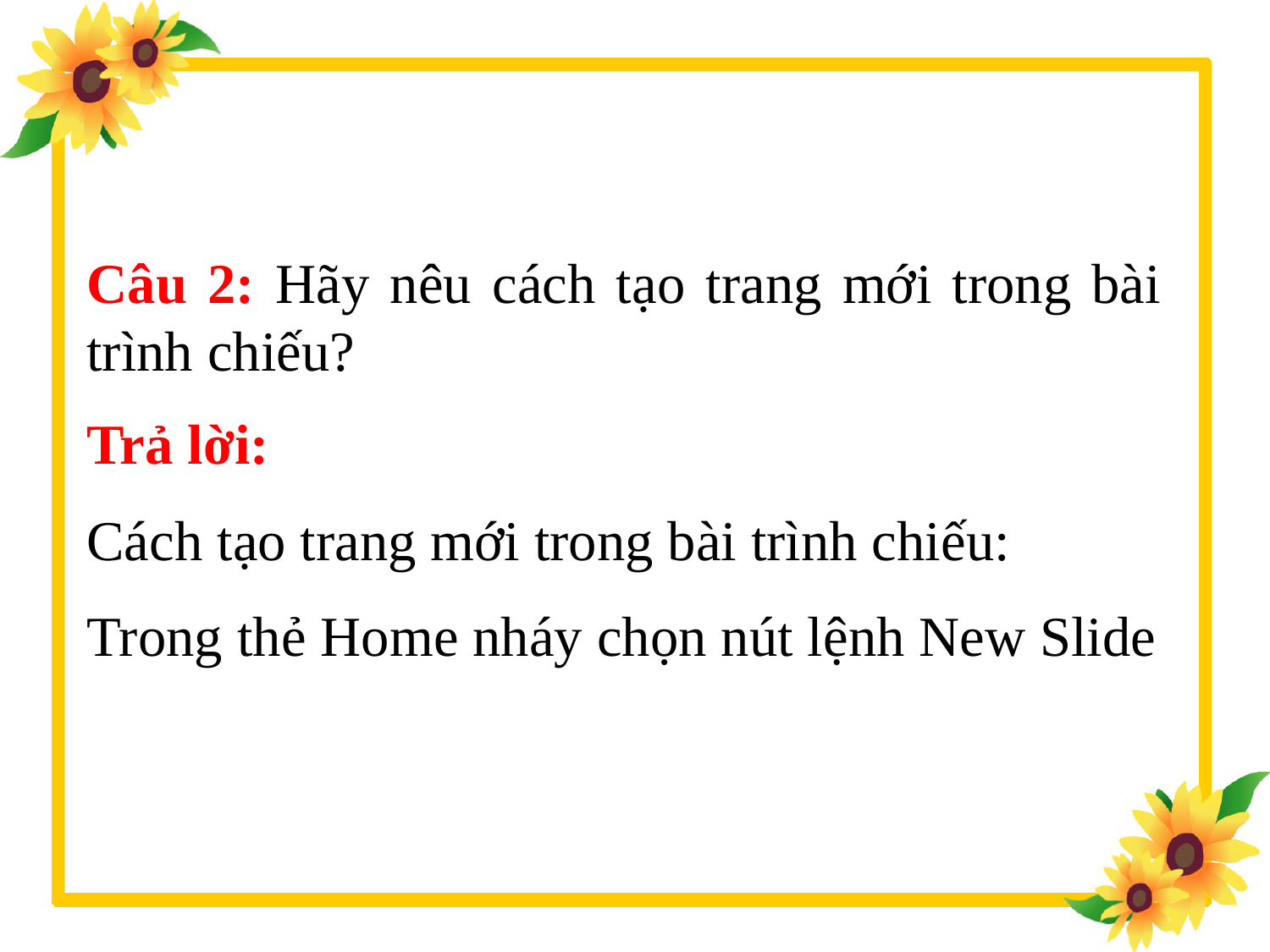

Câu 2: Hãy nêu cách tạo trang mới trong bài trình chiếu?
Trả lời:
Cách tạo trang mới trong bài trình chiếu:
Trong thẻ Home nháy chọn nút lệnh New Slide